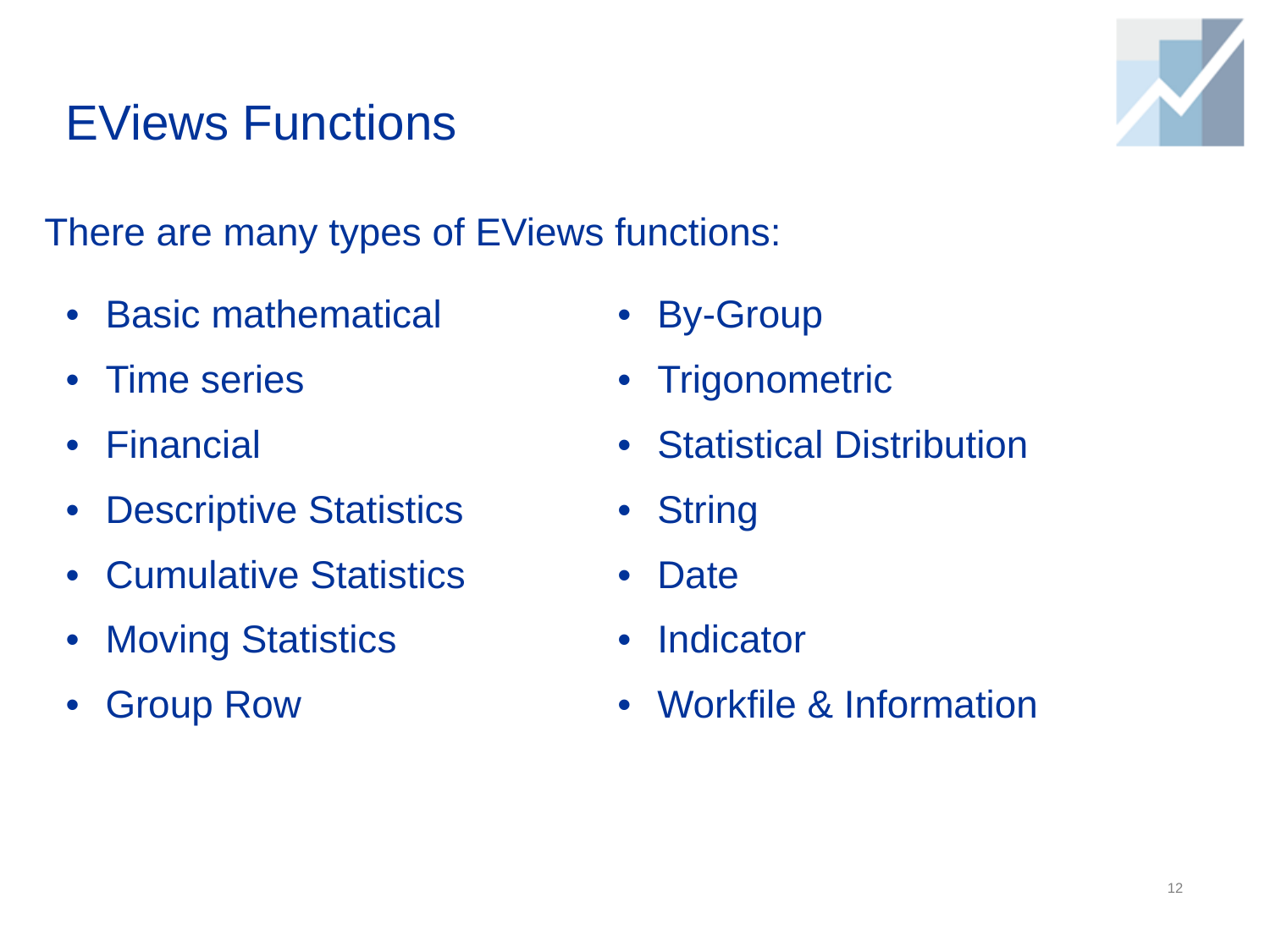

# EViews Functions
There are many types of EViews functions:

| Basic mathematical Time series Financial Descriptive Statistics Cumulative Statistics Moving Statistics Group Row | By-Group Trigonometric Statistical Distribution String Date Indicator Workfile & Information |
| --- | --- |
12